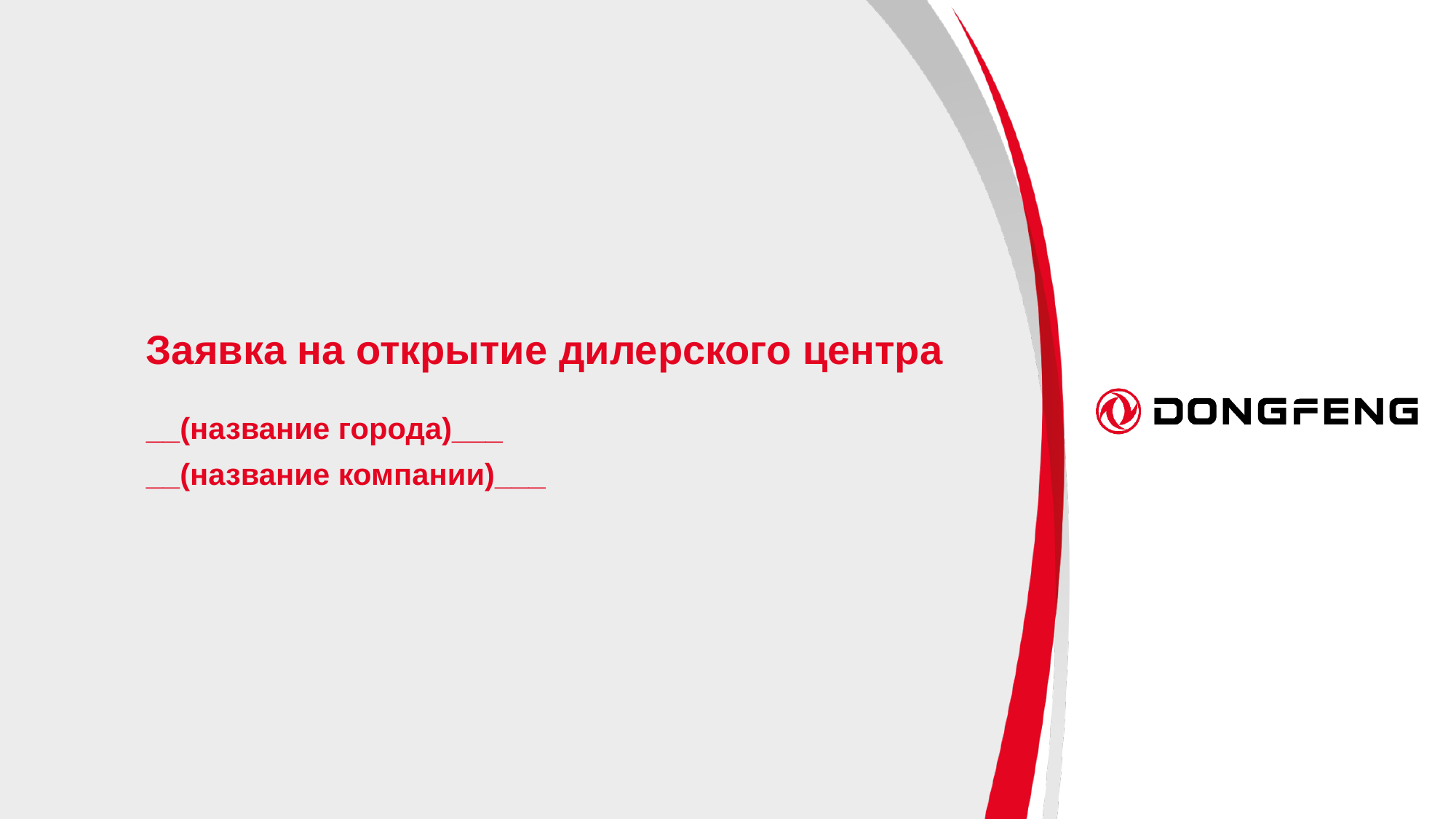

Заявка на открытие дилерского центра
__(название города)___
__(название компании)___